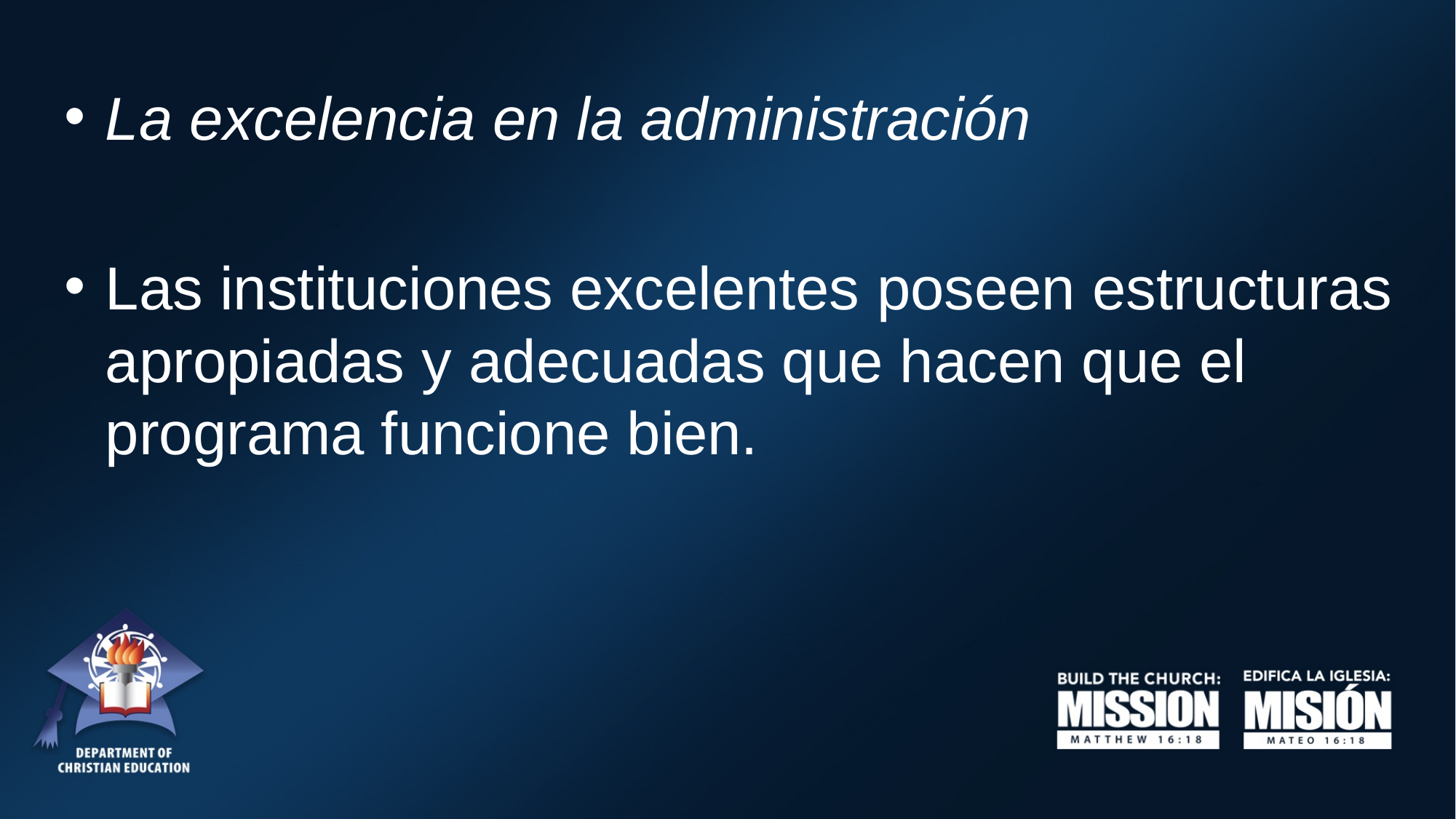

La excelencia en la administración

Las instituciones excelentes poseen estructuras apropiadas y adecuadas que hacen que el programa funcione bien.